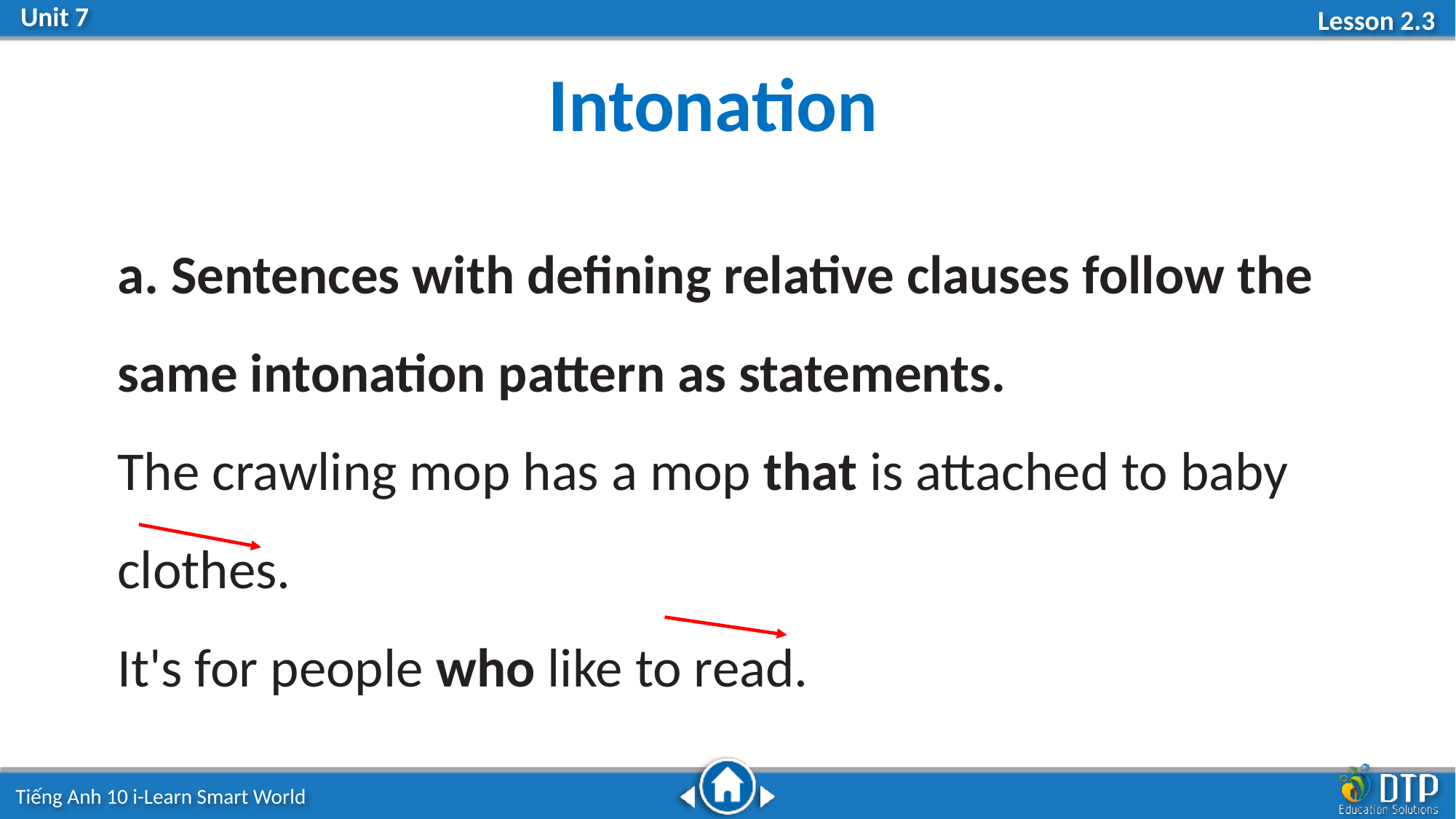

Intonation
a. Sentences with defining relative clauses follow the same intonation pattern as statements.
The crawling mop has a mop that is attached to baby clothes.
It's for people who like to read.